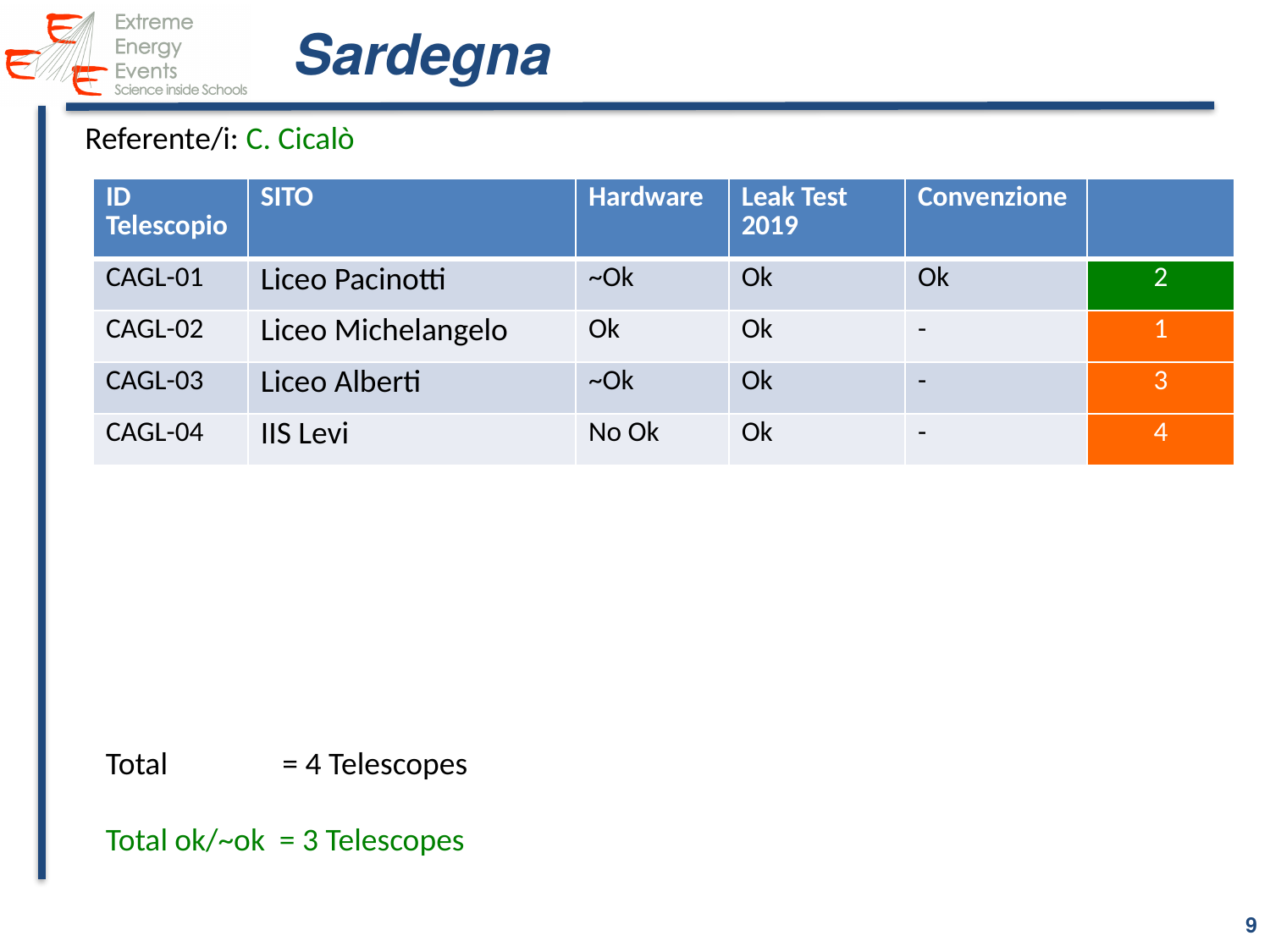

# Sardegna
Referente/i: C. Cicalò
| ID Telescopio | SITO | Hardware | Leak Test 2019 | Convenzione |  |
| --- | --- | --- | --- | --- | --- |
| CAGL-01 | Liceo Pacinotti | ~Ok | Ok | Ok | 2 |
| CAGL-02 | Liceo Michelangelo | Ok | Ok | - | 1 |
| CAGL-03 | Liceo Alberti | ~Ok | Ok | - | 3 |
| CAGL-04 | IIS Levi | No Ok | Ok | - | 4 |
Total                = 4 Telescopes

Total ok/~ok  = 3 Telescopes
9